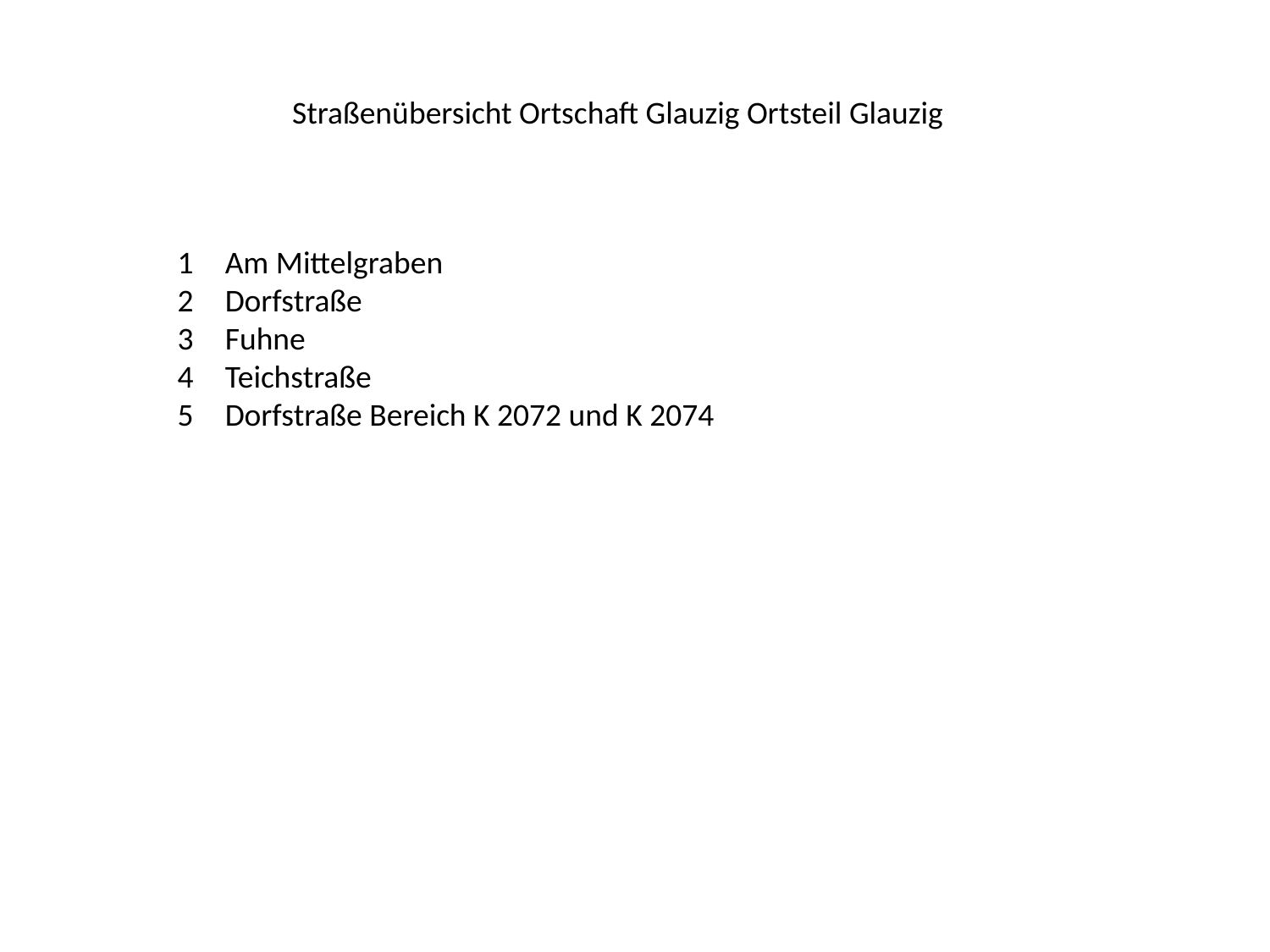

Straßenübersicht Ortschaft Glauzig Ortsteil Glauzig
Am Mittelgraben
Dorfstraße
Fuhne
Teichstraße
Dorfstraße Bereich K 2072 und K 2074